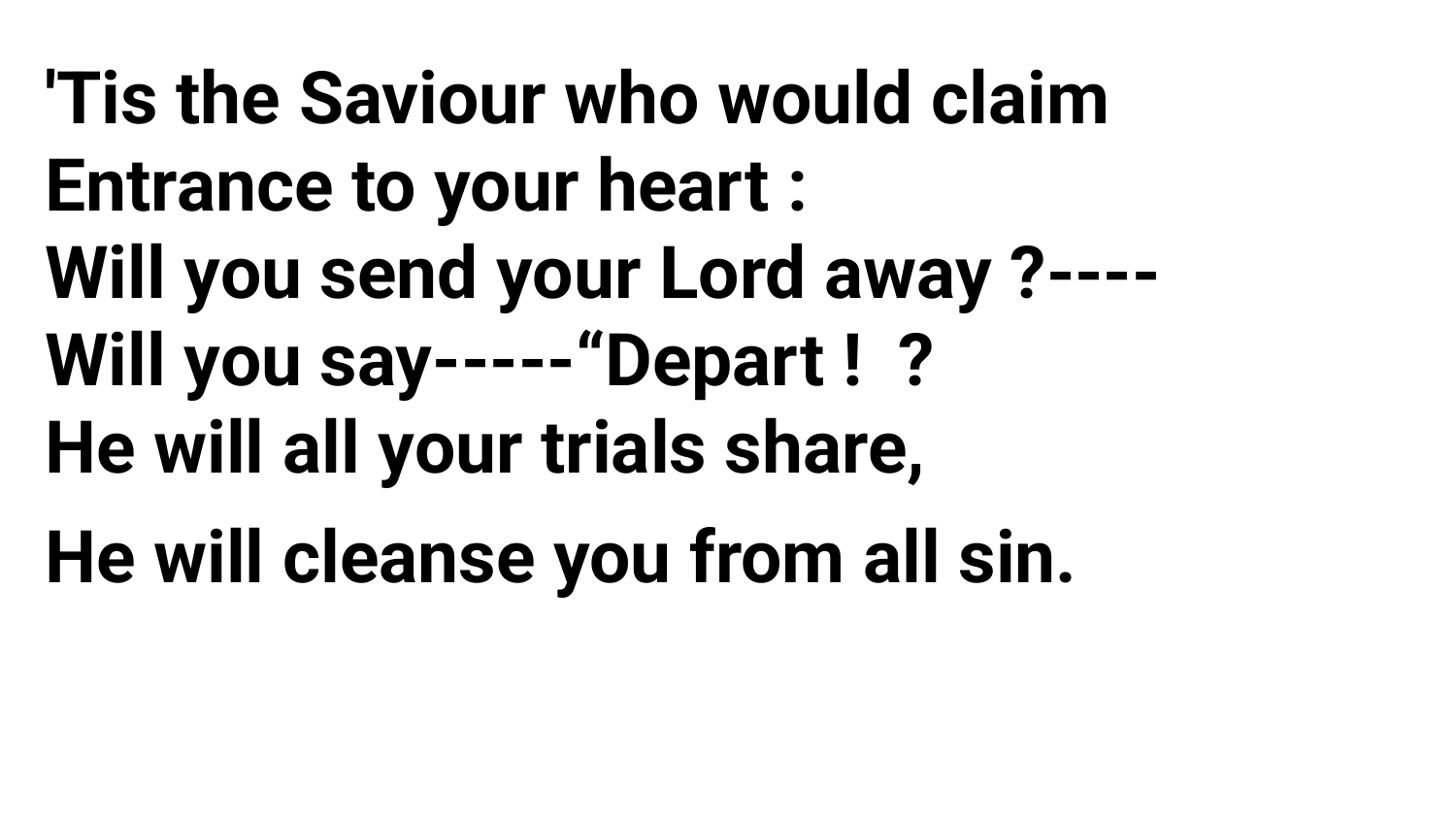

'Tis the Saviour who would claim
Entrance to your heart :
Will you send your Lord away ?----
Will you say-----“Depart !  ?
He will all your trials share,
He will cleanse you from all sin.